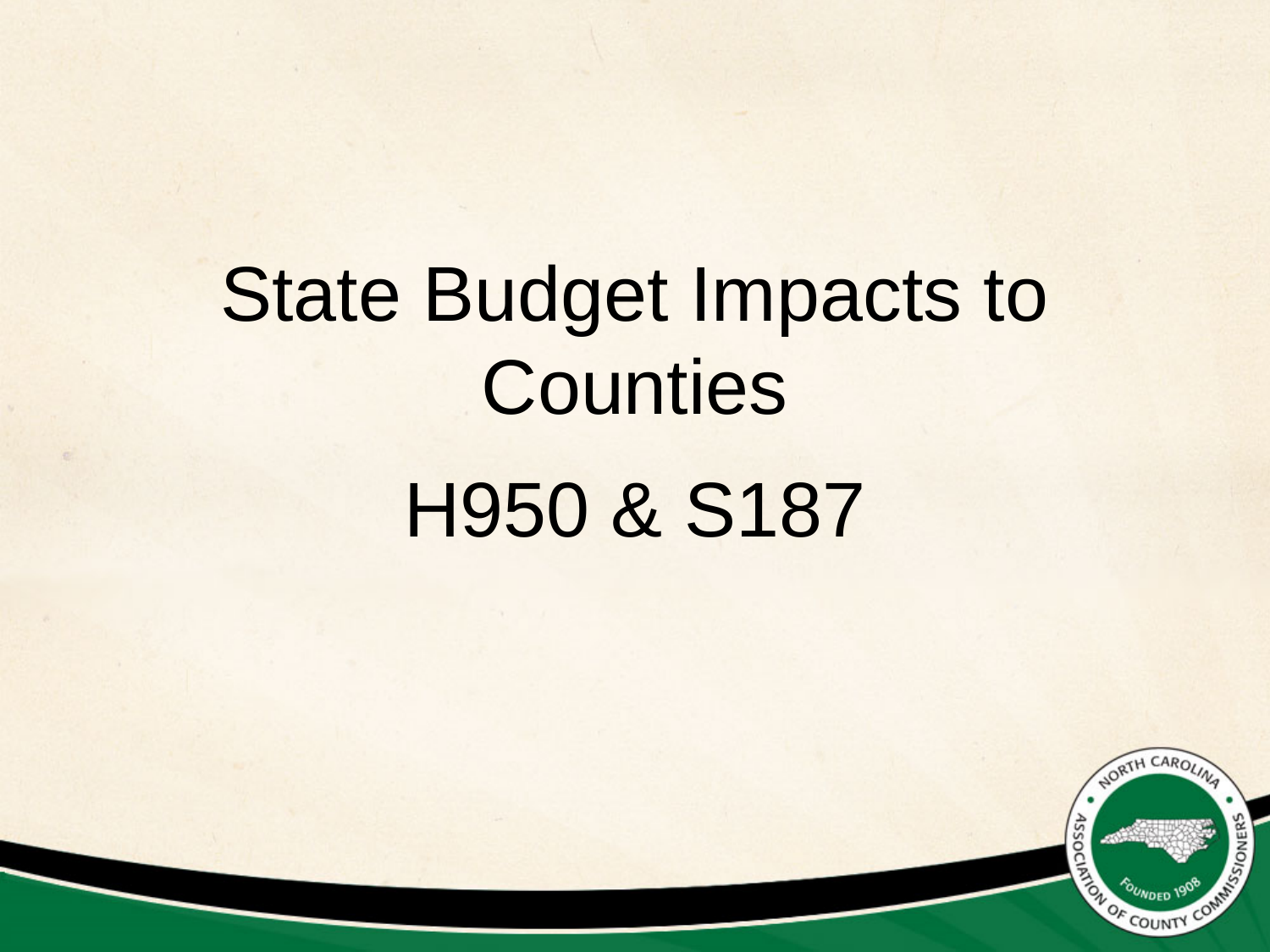

# State Budget Impacts to Counties H950 & S187